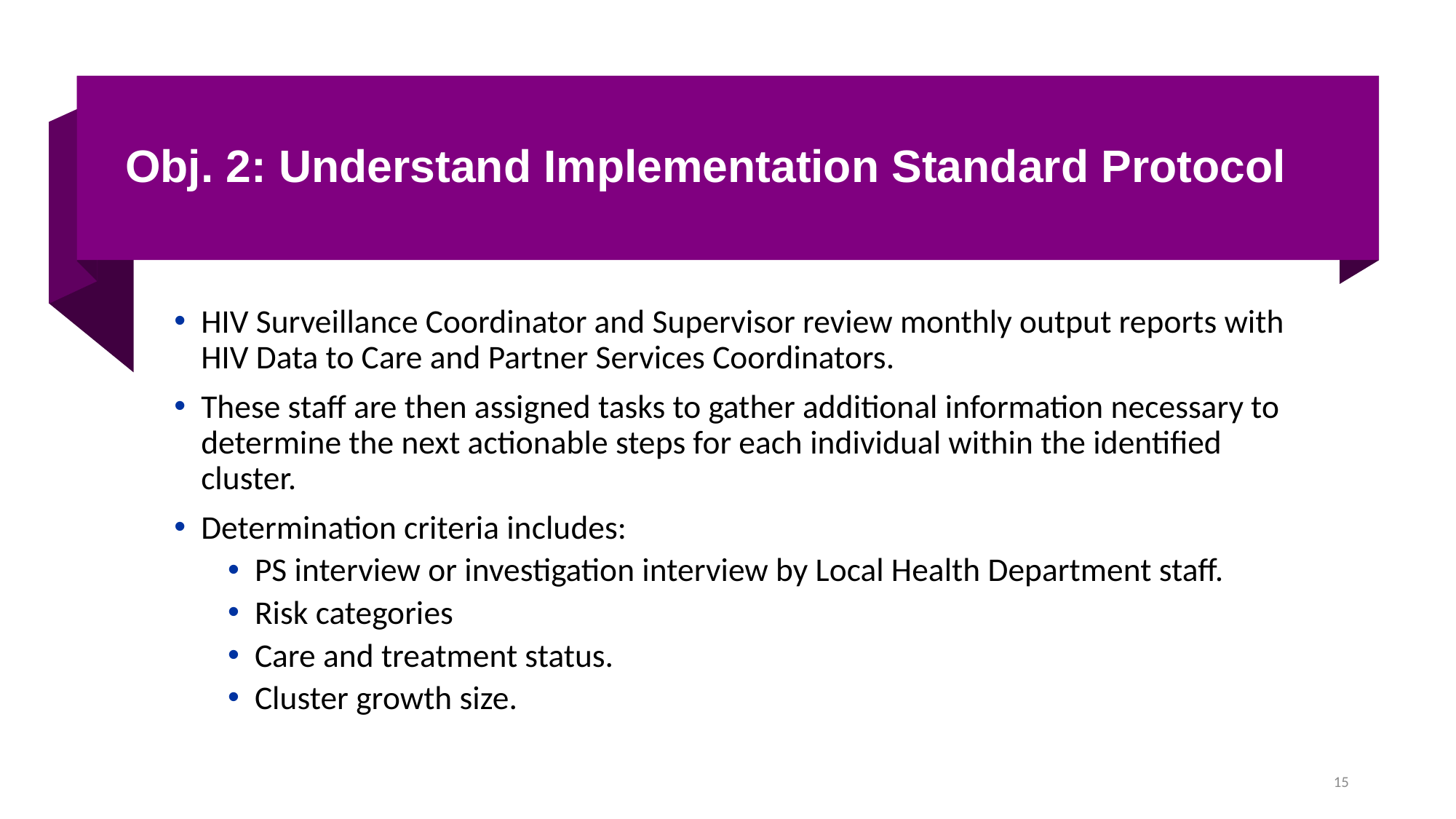

# Obj. 2: Understand Implementation Standard Protocol

HIV Surveillance Coordinator and Supervisor review monthly output reports with HIV Data to Care and Partner Services Coordinators.
These staff are then assigned tasks to gather additional information necessary to determine the next actionable steps for each individual within the identified cluster.
Determination criteria includes:
PS interview or investigation interview by Local Health Department staff.
Risk categories
Care and treatment status.
Cluster growth size.
15